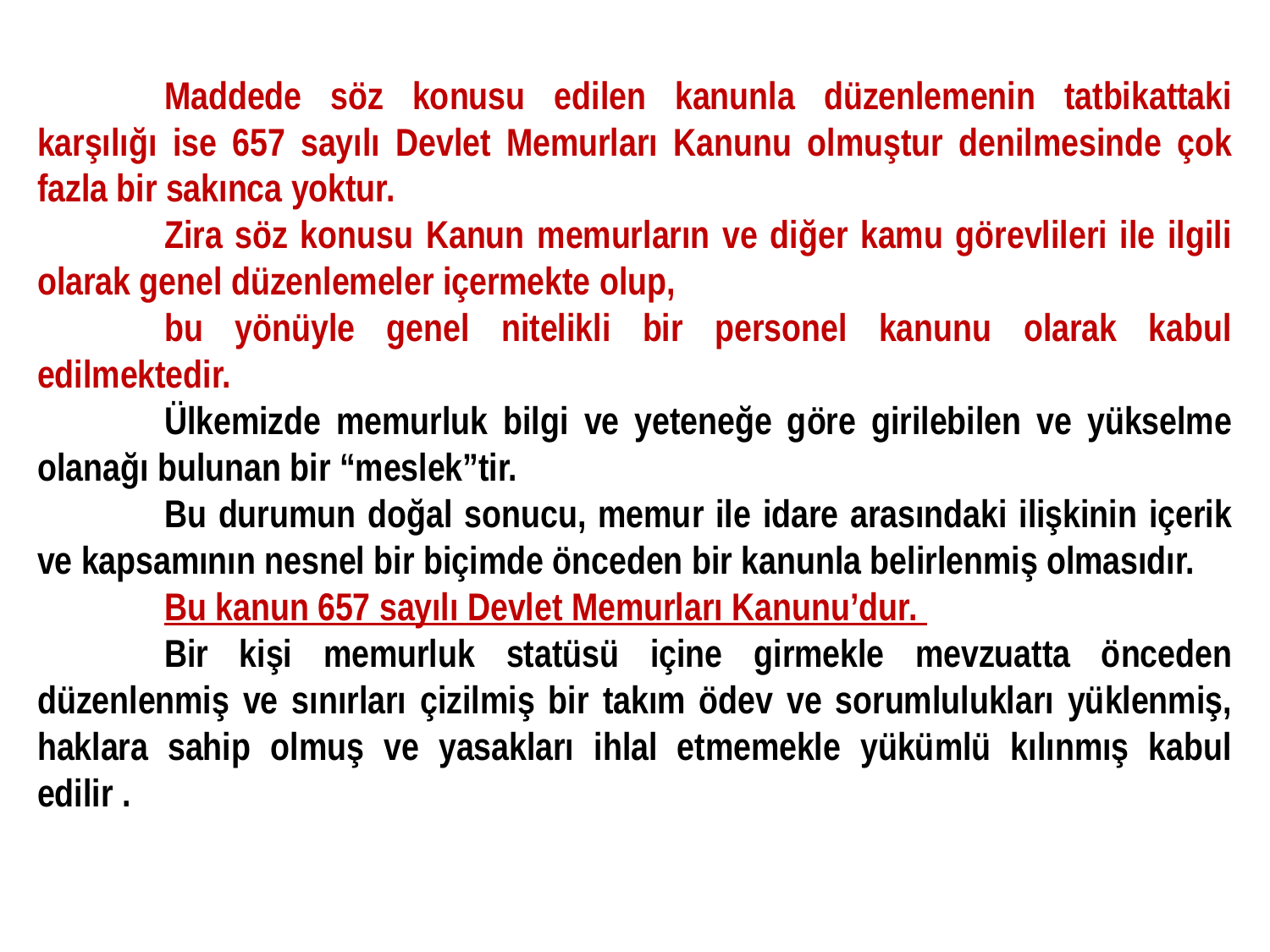

Maddede söz konusu edilen kanunla düzenlemenin tatbikattaki karşılığı ise 657 sayılı Devlet Memurları Kanunu olmuştur denilmesinde çok fazla bir sakınca yoktur.
	Zira söz konusu Kanun memurların ve diğer kamu görevlileri ile ilgili olarak genel düzenlemeler içermekte olup,
	bu yönüyle genel nitelikli bir personel kanunu olarak kabul edilmektedir.
	Ülkemizde memurluk bilgi ve yeteneğe göre girilebilen ve yükselme olanağı bulunan bir “meslek”tir.
	Bu durumun doğal sonucu, memur ile idare arasındaki ilişkinin içerik ve kapsamının nesnel bir biçimde önceden bir kanunla belirlenmiş olmasıdır.
	Bu kanun 657 sayılı Devlet Memurları Kanunu’dur.
	Bir kişi memurluk statüsü içine girmekle mevzuatta önceden düzenlenmiş ve sınırları çizilmiş bir takım ödev ve sorumlulukları yüklenmiş, haklara sahip olmuş ve yasakları ihlal etmemekle yükümlü kılınmış kabul edilir .